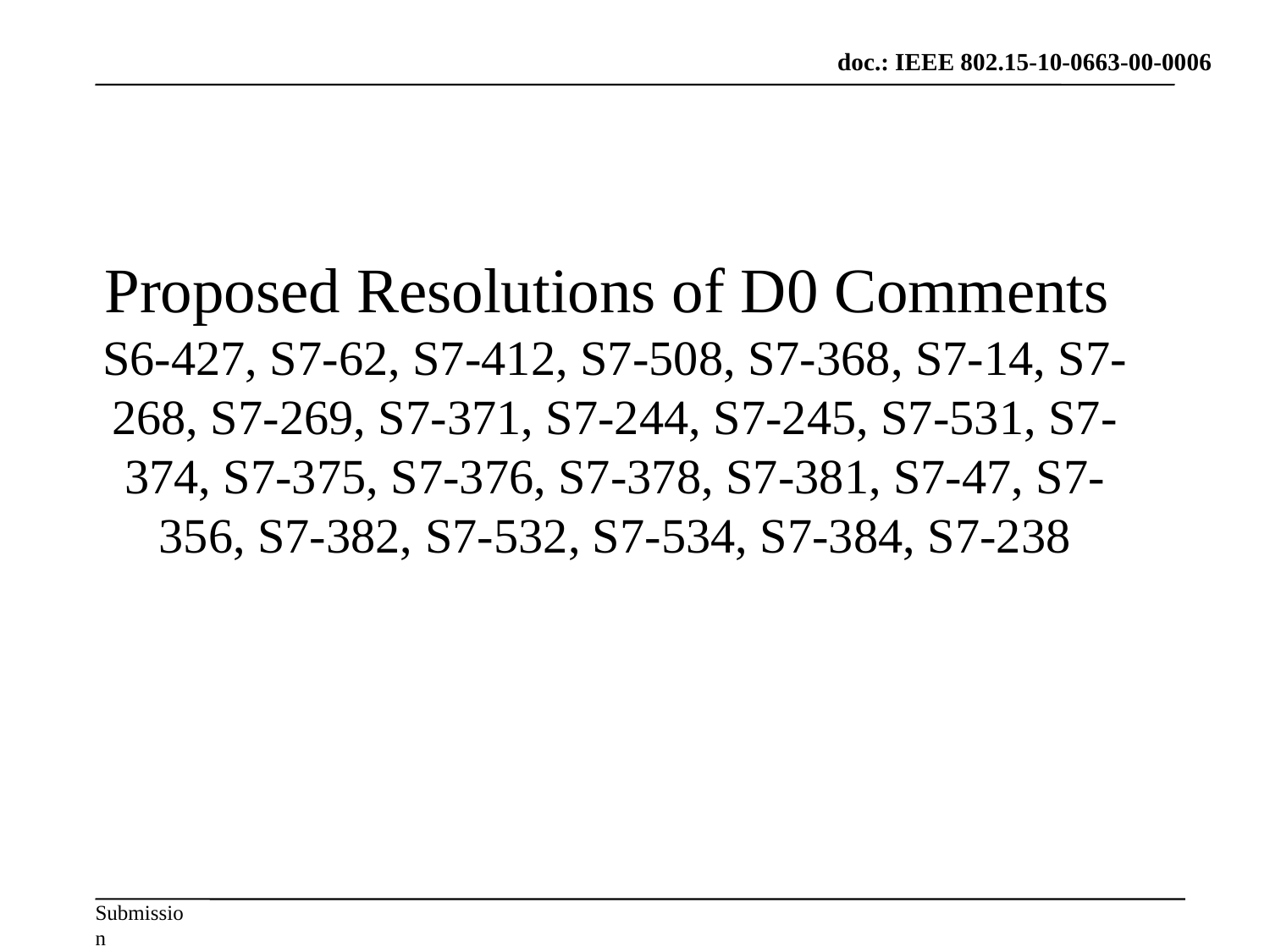

doc.: IEEE 802.15-10-0663-00-0006
# Proposed Resolutions of D0 Comments S6-427, S7-62, S7-412, S7-508, S7-368, S7-14, S7-268, S7-269, S7-371, S7-244, S7-245, S7-531, S7-374, S7-375, S7-376, S7-378, S7-381, S7-47, S7-356, S7-382, S7-532, S7-534, S7-384, S7-238